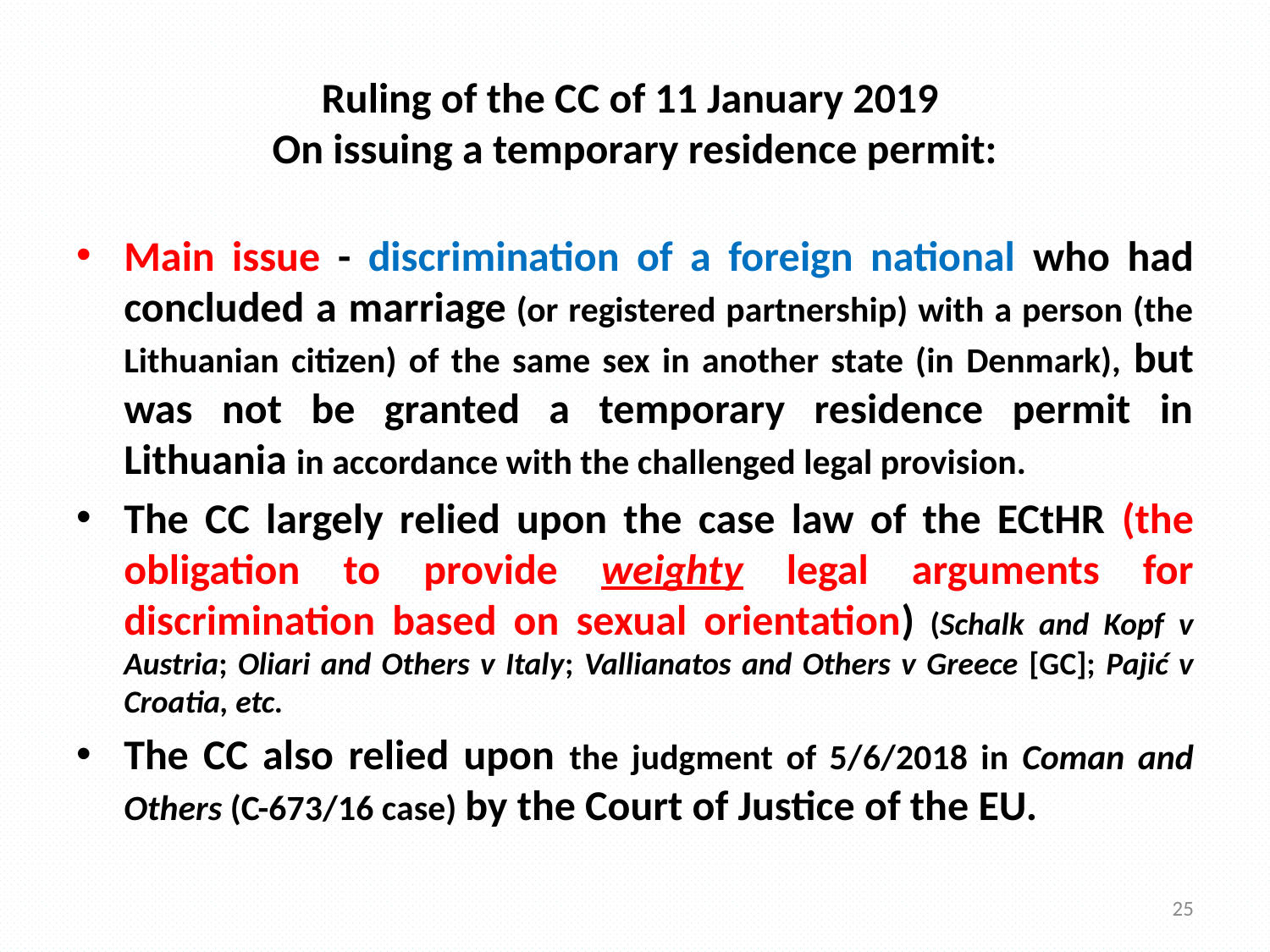

# Ruling of the CC of 11 January 2019 On issuing a temporary residence permit:
Main issue - discrimination of a foreign national who had concluded a marriage (or registered partnership) with a person (the Lithuanian citizen) of the same sex in another state (in Denmark), but was not be granted a temporary residence permit in Lithuania in accordance with the challenged legal provision.
The CC largely relied upon the case law of the ECtHR (the obligation to provide weighty legal arguments for discrimination based on sexual orientation) (Schalk and Kopf v Austria; Oliari and Others v Italy; Vallianatos and Others v Greece [GC]; Pajić v Croatia, etc.
The CC also relied upon the judgment of 5/6/2018 in Coman and Others (C-673/16 case) by the Court of Justice of the EU.
25